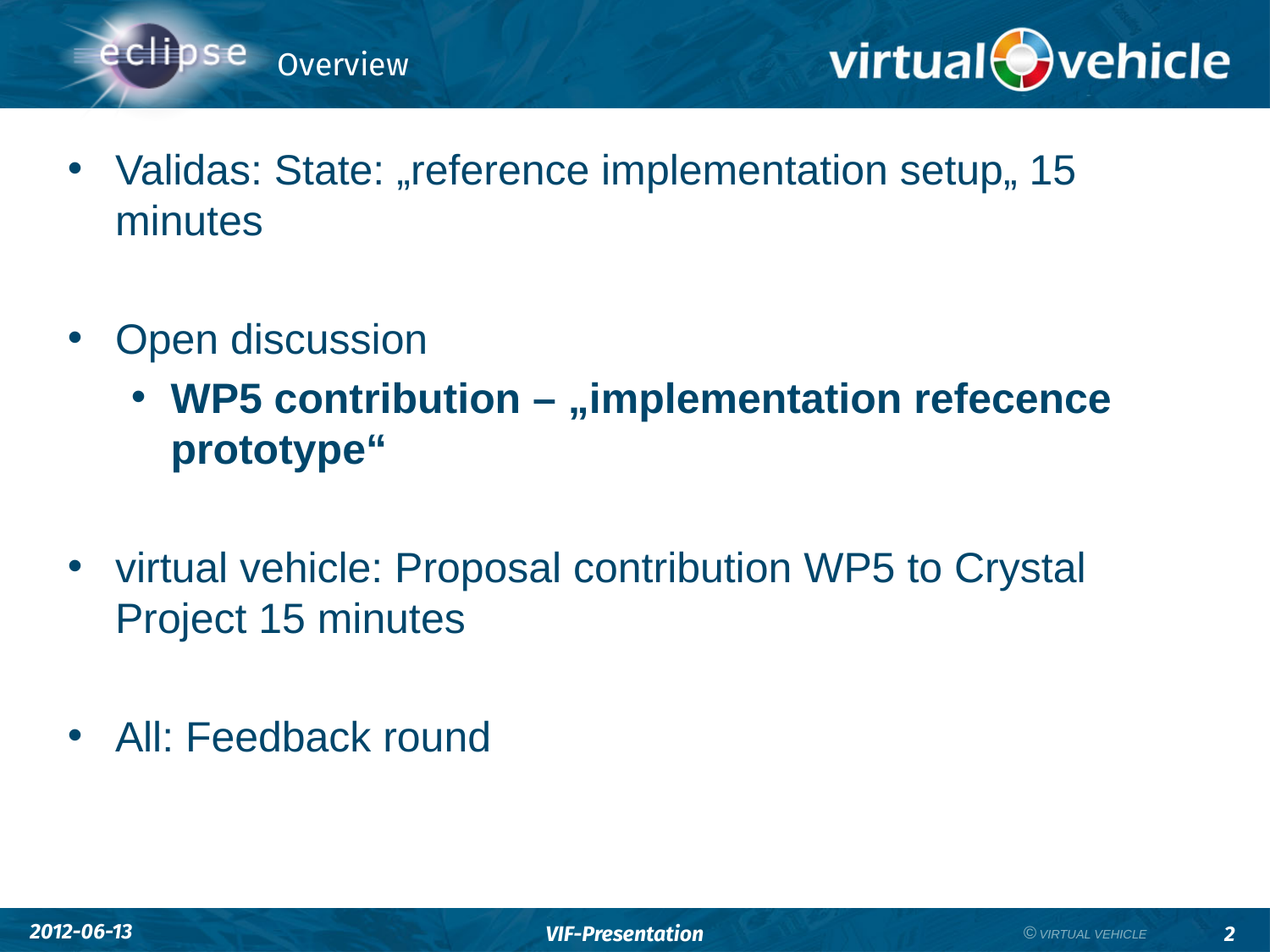

# Overview
Validas: State: „reference implementation setup„ 15 minutes

Open discussion
WP5 contribution – „implementation refecence prototype“

virtual vehicle: Proposal contribution WP5 to Crystal Project 15 minutes

All: Feedback round